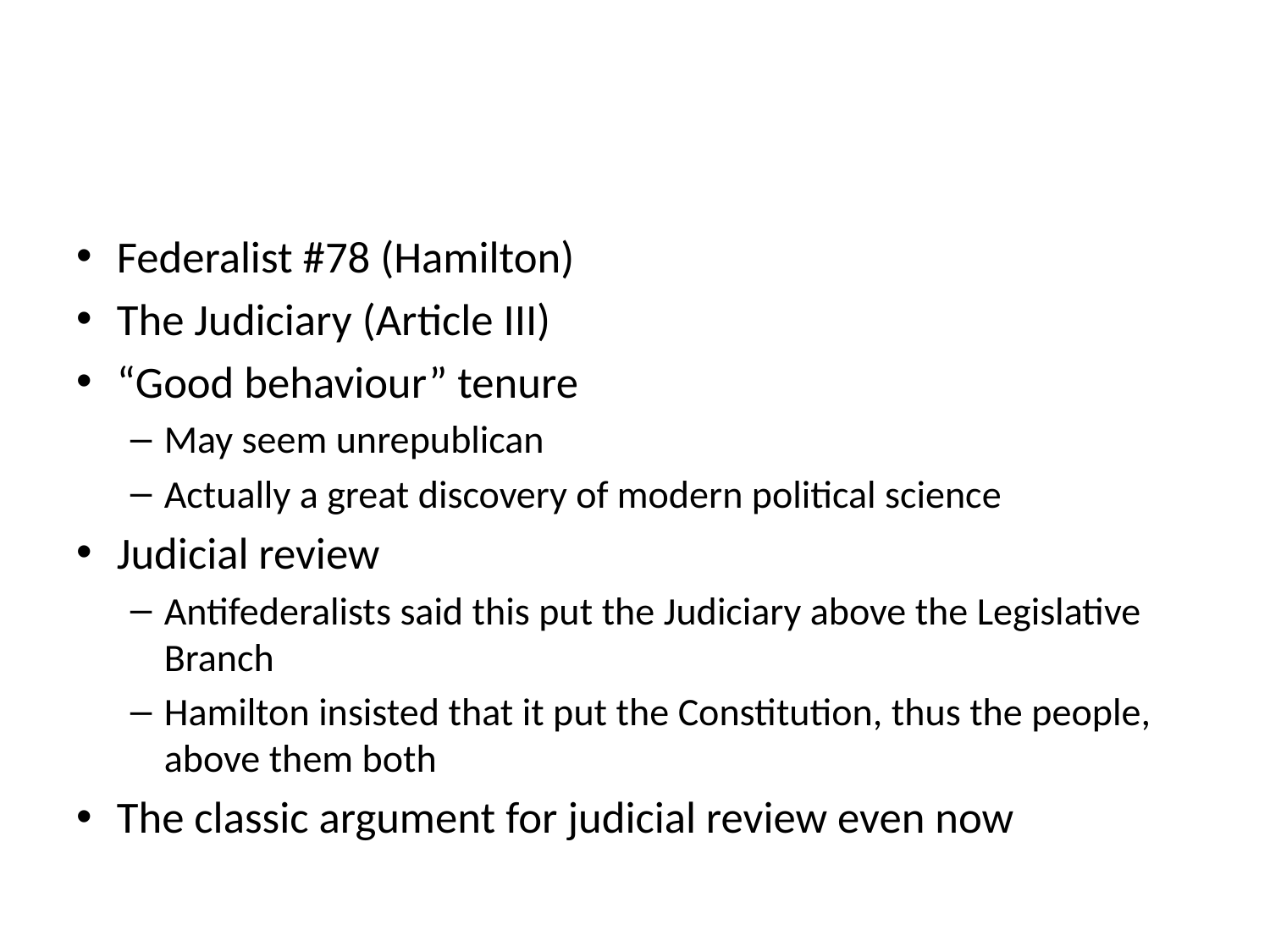

#
Federalist #78 (Hamilton)
The Judiciary (Article III)
“Good behaviour” tenure
May seem unrepublican
Actually a great discovery of modern political science
Judicial review
Antifederalists said this put the Judiciary above the Legislative Branch
Hamilton insisted that it put the Constitution, thus the people, above them both
The classic argument for judicial review even now